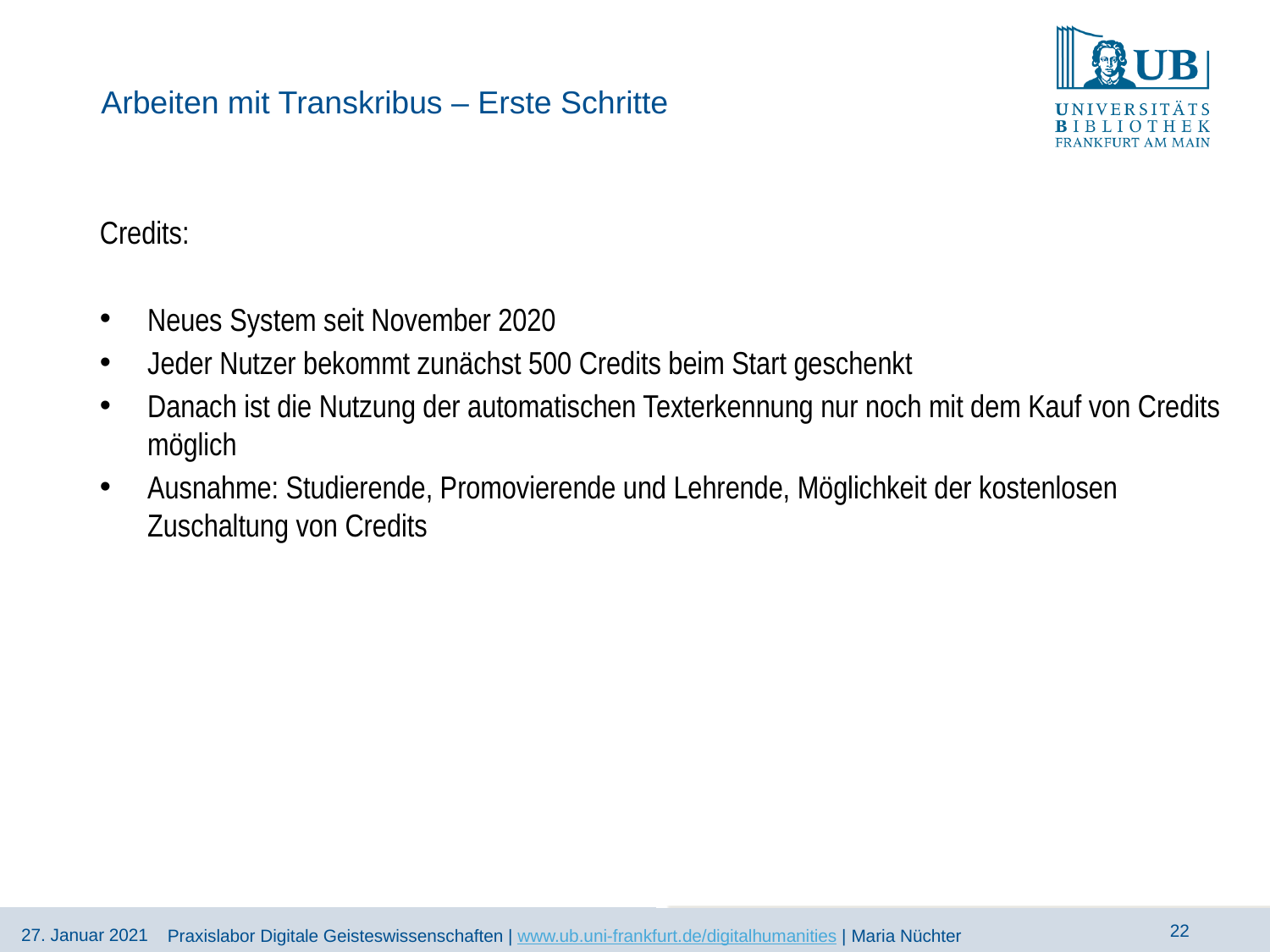

# Arbeiten mit Transkribus – Erste Schritte
Credits:

Neues System seit November 2020
Jeder Nutzer bekommt zunächst 500 Credits beim Start geschenkt
Danach ist die Nutzung der automatischen Texterkennung nur noch mit dem Kauf von Credits möglich
Ausnahme: Studierende, Promovierende und Lehrende, Möglichkeit der kostenlosen Zuschaltung von Credits

Praxislabor Digitale Geisteswissenschaften | www.ub.uni-frankfurt.de/digitalhumanities | Maria Nüchter